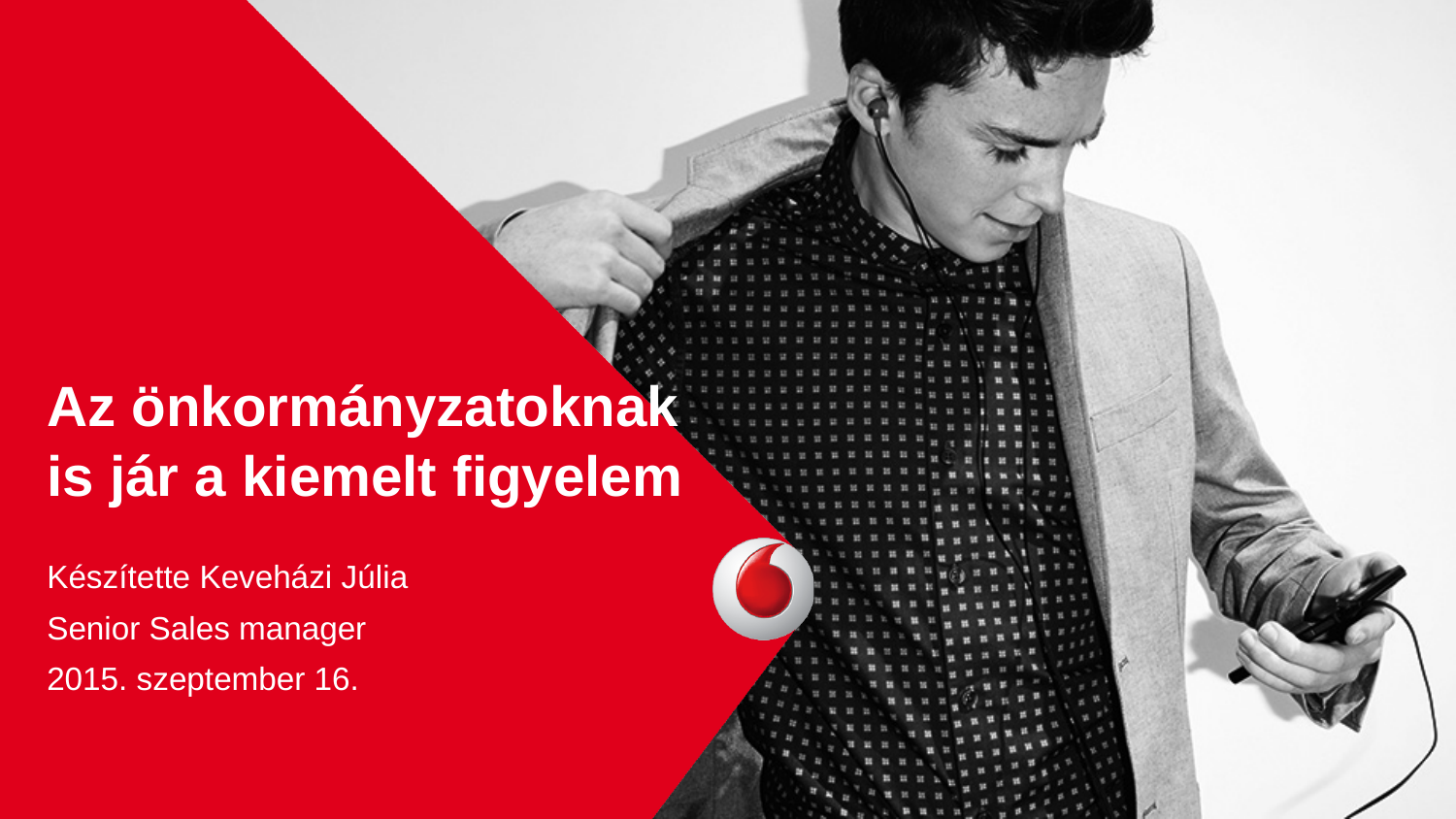

# Az önkormányzatoknak is jár a kiemelt figyelem
Készítette Keveházi Júlia
Senior Sales manager
2015. szeptember 16.